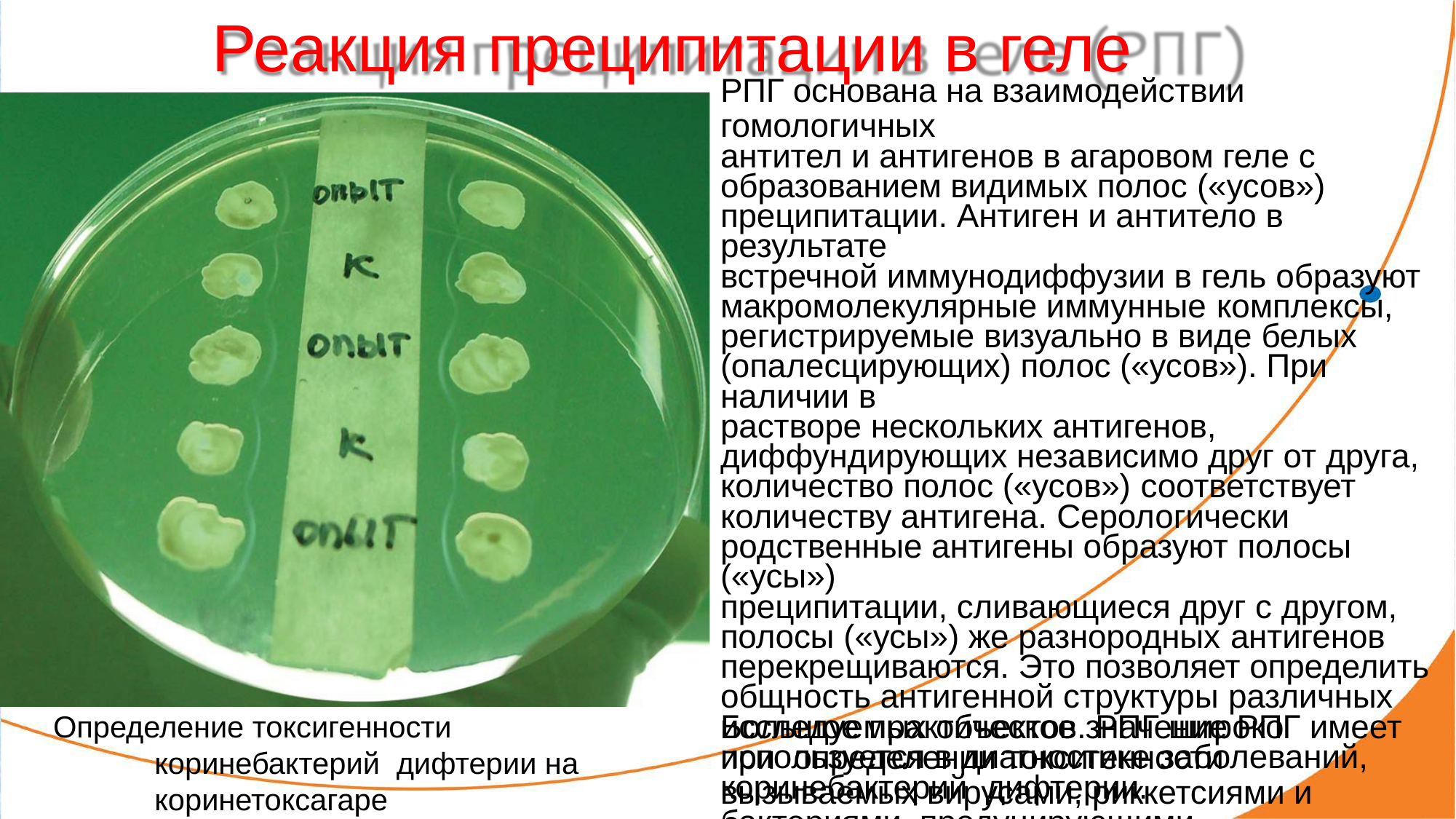

# Реакция преципитации в геле (РПГ)
РПГ основана на взаимодействии гомологичных
антител и антигенов в агаровом геле с
образованием видимых полос («усов»)
преципитации. Антиген и антитело в результате
встречной иммунодиффузии в гель образуют
макромолекулярные иммунные комплексы,
регистрируемые визуально в виде белых
(опалесцирующих) полос («усов»). При наличии в
растворе нескольких антигенов,
диффундирующих независимо друг от друга,
количество полос («усов») соответствует
количеству антигена. Серологически
родственные антигены образуют полосы («усы»)
преципитации, сливающиеся друг с другом,
полосы («усы») же разнородных антигенов
перекрещиваются. Это позволяет определить
общность антигенной структуры различных
исследуемых объектов. РПГ широко
используется в диагностике заболеваний,
вызываемых вирусами, риккетсиями и  бактериями, продуцирующими экзотоксины.

Большое практическое значение РПГ имеет при  определении токсигенности коринебактерий  дифтерии.
Определение токсигенности коринебактерий  дифтерии на коринетоксагаре